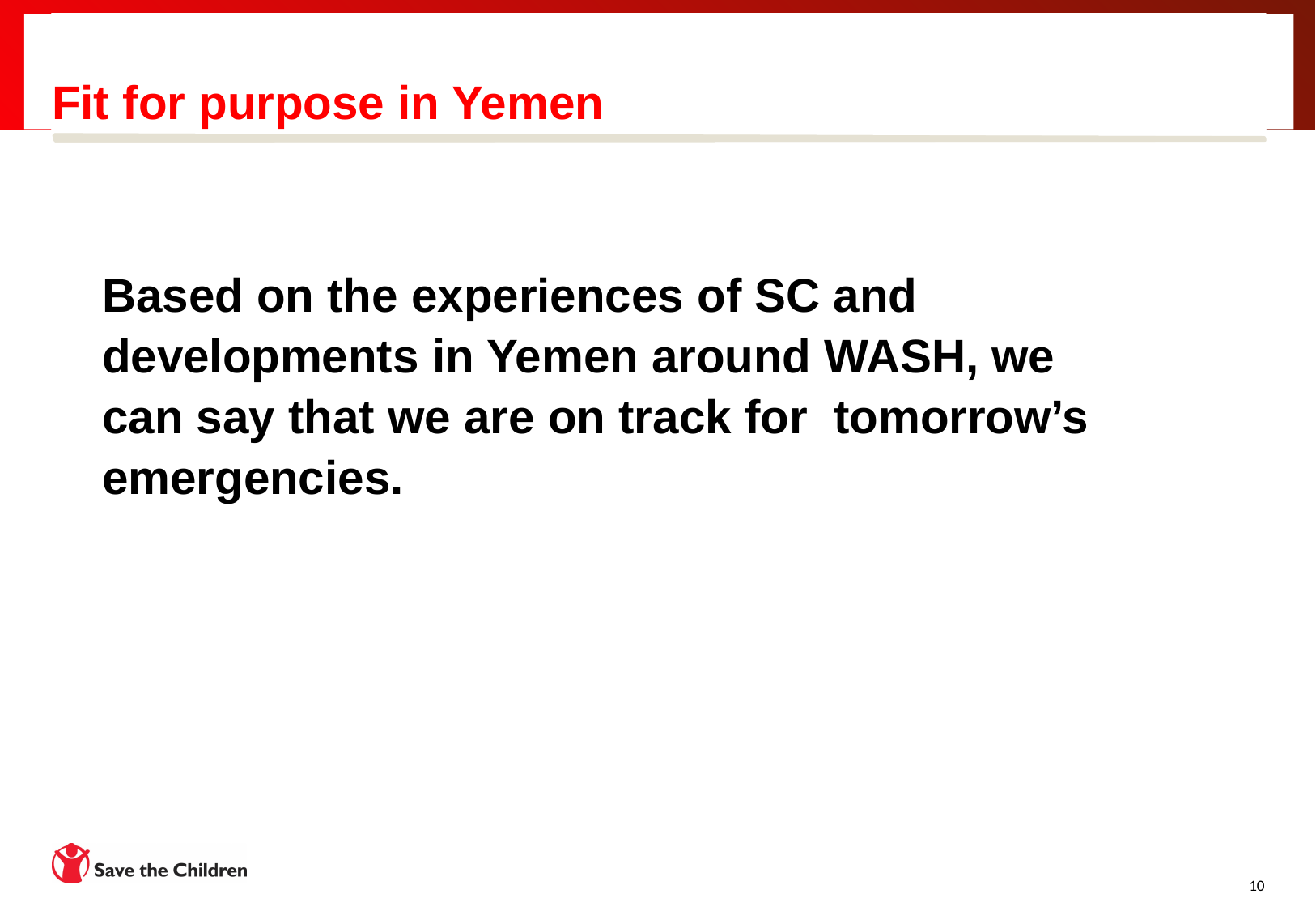

# Fit for purpose in Yemen
Based on the experiences of SC and developments in Yemen around WASH, we can say that we are on track for  tomorrow’s emergencies.